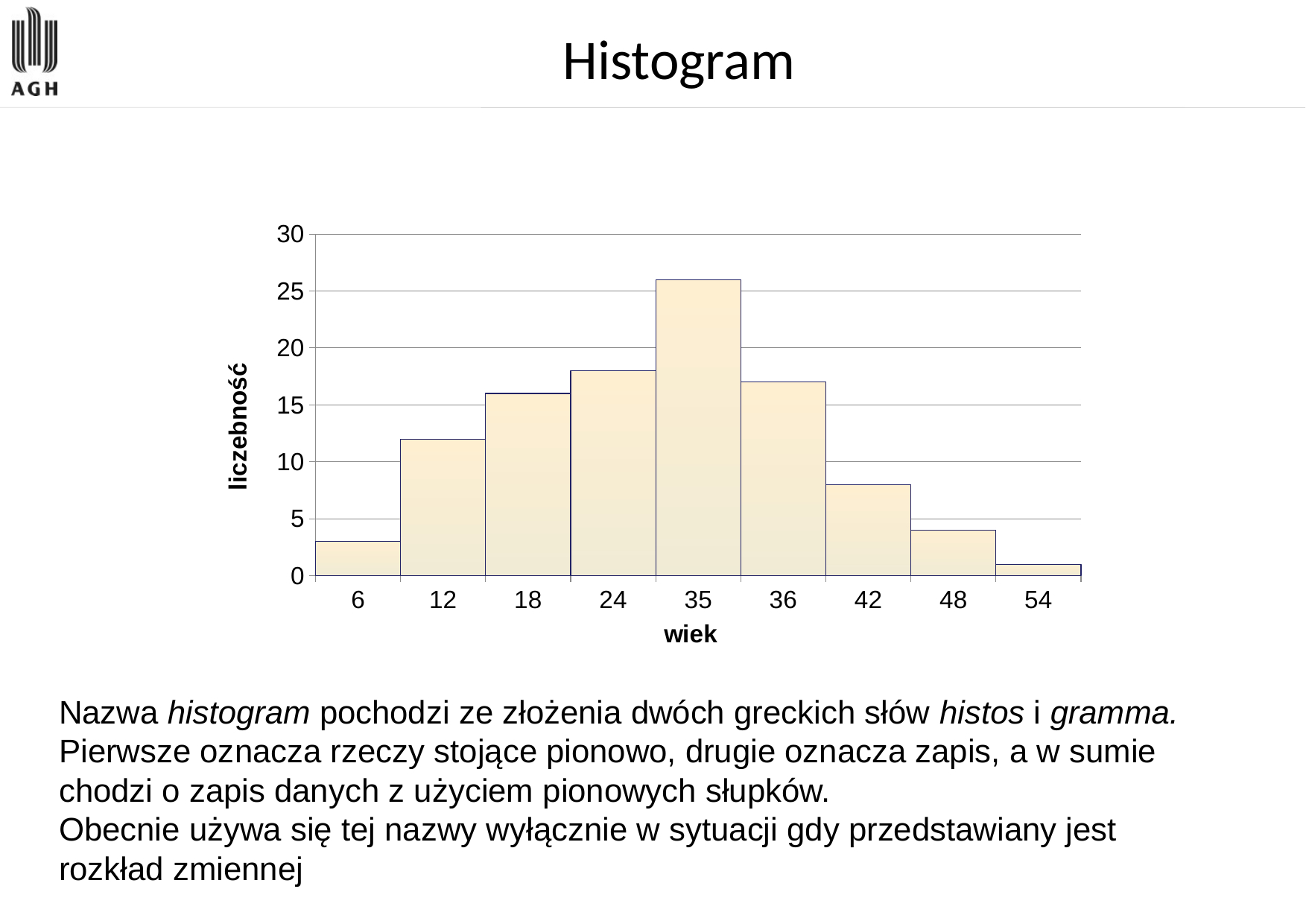

# Histogram

### Chart

| Category |  |
|---|---|
| 6 | 3.0 |
| 12 | 12.0 |
| 18 | 16.0 |
| 24 | 18.0 |
| 35 | 26.0 |
| 36 | 17.0 |
| 42 | 8.0 |
| 48 | 4.0 |
| 54 | 1.0 |
Nazwa histogram pochodzi ze złożenia dwóch greckich słów histos i gramma. Pierwsze oznacza rzeczy stojące pionowo, drugie oznacza zapis, a w sumie chodzi o zapis danych z użyciem pionowych słupków.
Obecnie używa się tej nazwy wyłącznie w sytuacji gdy przedstawiany jest rozkład zmiennej